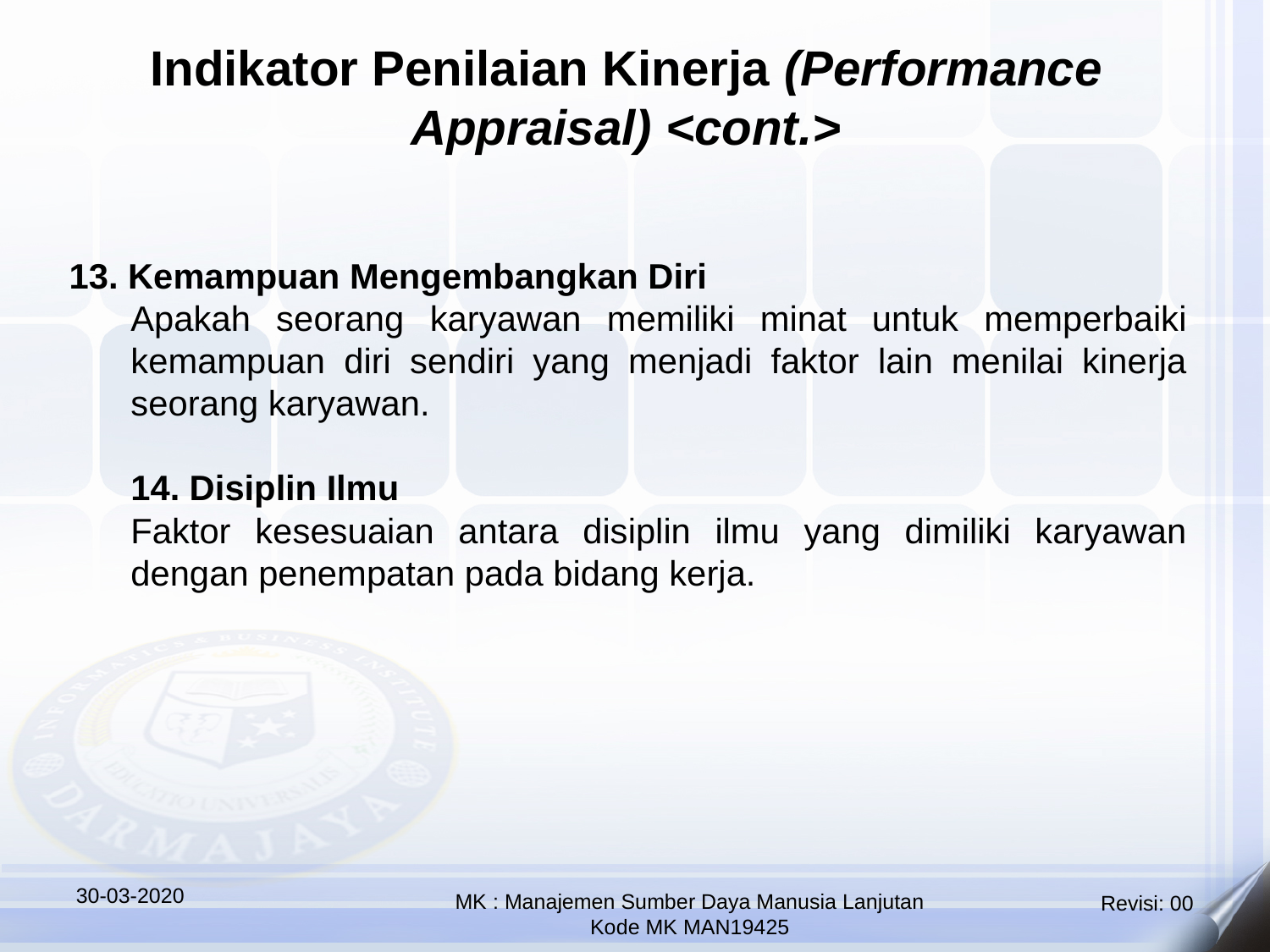

Indikator Penilaian Kinerja (Performance Appraisal) <cont.>

13. Kemampuan Mengembangkan Diri
Apakah seorang karyawan memiliki minat untuk memperbaiki kemampuan diri sendiri yang menjadi faktor lain menilai kinerja seorang karyawan.

14. Disiplin Ilmu
Faktor kesesuaian antara disiplin ilmu yang dimiliki karyawan dengan penempatan pada bidang kerja.

30-03-2020

MK : Manajemen Sumber Daya Manusia Lanjutan
Kode MK MAN19425